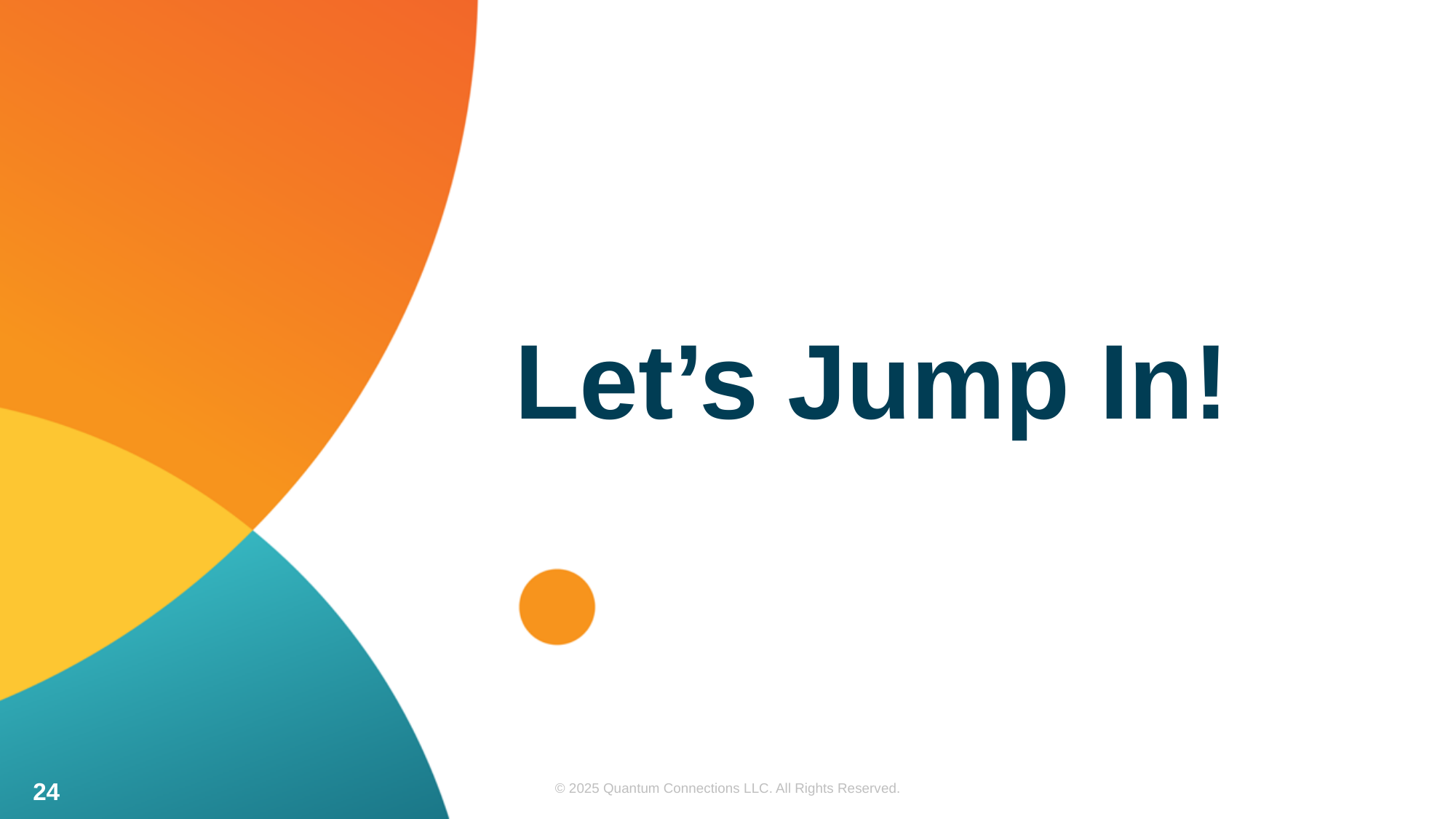

# Let’s Jump In!
24
© 2025 Quantum Connections LLC. All Rights Reserved.